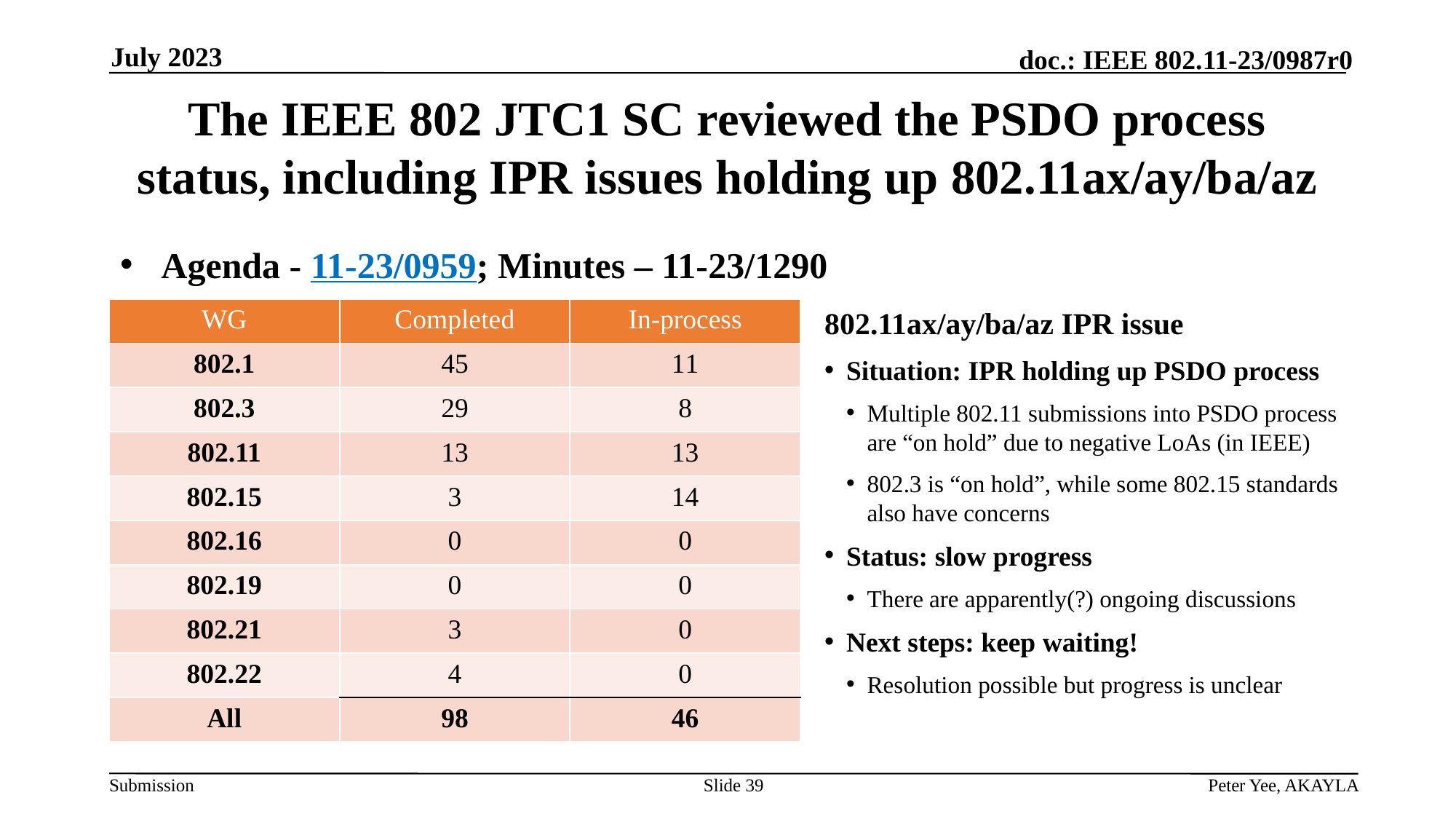

July 2023
# The IEEE 802 JTC1 SC reviewed the PSDO process status, including IPR issues holding up 802.11ax/ay/ba/az
Agenda - 11-23/0959; Minutes – 11-23/1290

| WG | Completed | In-process |
| --- | --- | --- |
| 802.1 | 45 | 11 |
| 802.3 | 29 | 8 |
| 802.11 | 13 | 13 |
| 802.15 | 3 | 14 |
| 802.16 | 0 | 0 |
| 802.19 | 0 | 0 |
| 802.21 | 3 | 0 |
| 802.22 | 4 | 0 |
| All | 98 | 46 |
802.11ax/ay/ba/az IPR issue
Situation: IPR holding up PSDO process
Multiple 802.11 submissions into PSDO process are “on hold” due to negative LoAs (in IEEE)
802.3 is “on hold”, while some 802.15 standards also have concerns
Status: slow progress
There are apparently(?) ongoing discussions
Next steps: keep waiting!
Resolution possible but progress is unclear
Slide 39
Peter Yee, AKAYLA